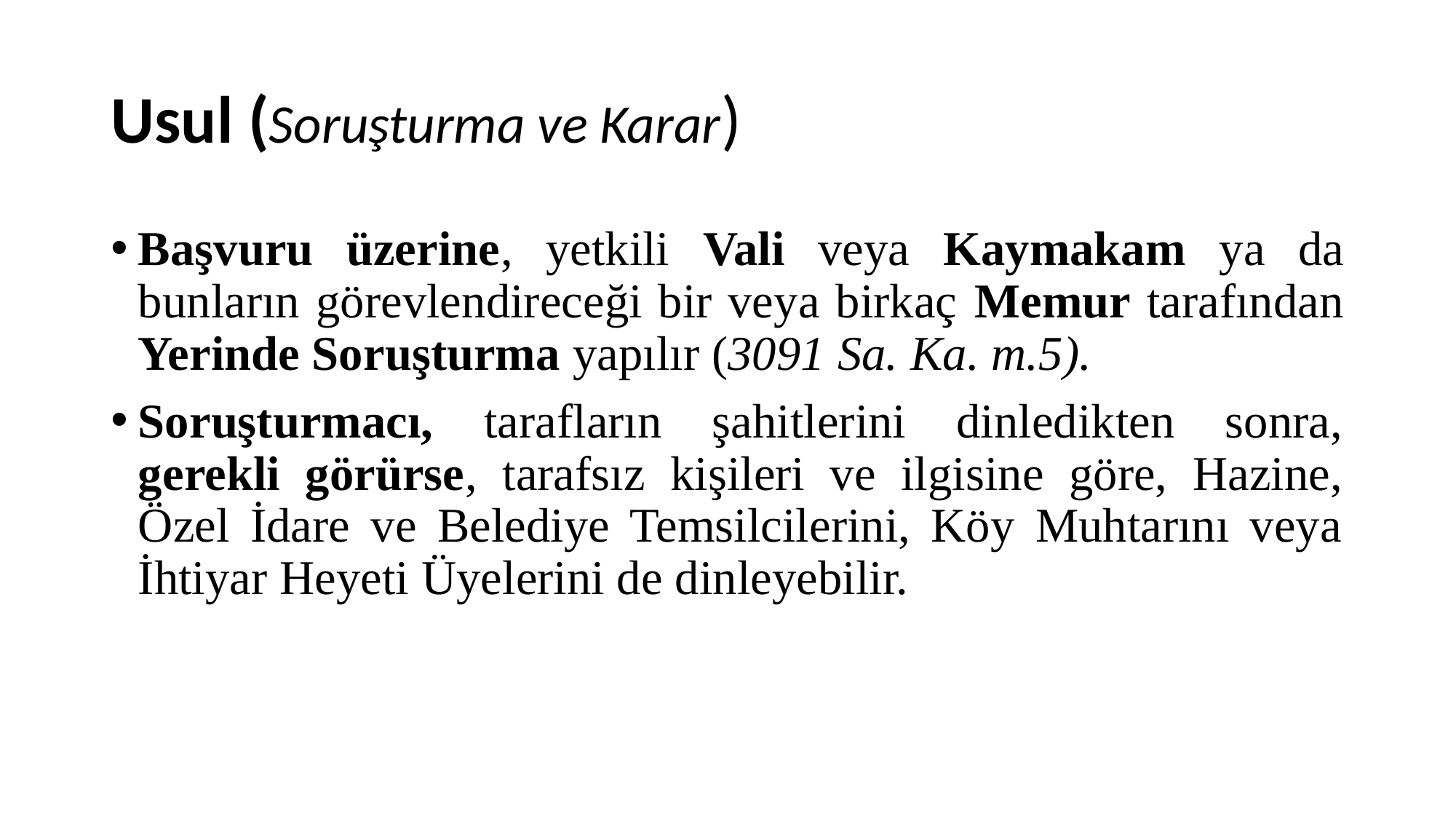

# Usul (Soruşturma ve Karar)
Başvuru üzerine, yetkili Vali veya Kaymakam ya da bunların görevlendireceği bir veya birkaç Memur tarafından Yerinde Soruşturma yapılır (3091 Sa. Ka. m.5).
Soruşturmacı, tarafların şahitlerini dinledikten sonra, gerekli görürse, tarafsız kişileri ve ilgisine göre, Hazine, Özel İdare ve Belediye Temsilcilerini, Köy Muhtarını veya İhtiyar Heyeti Üyelerini de dinleyebilir.